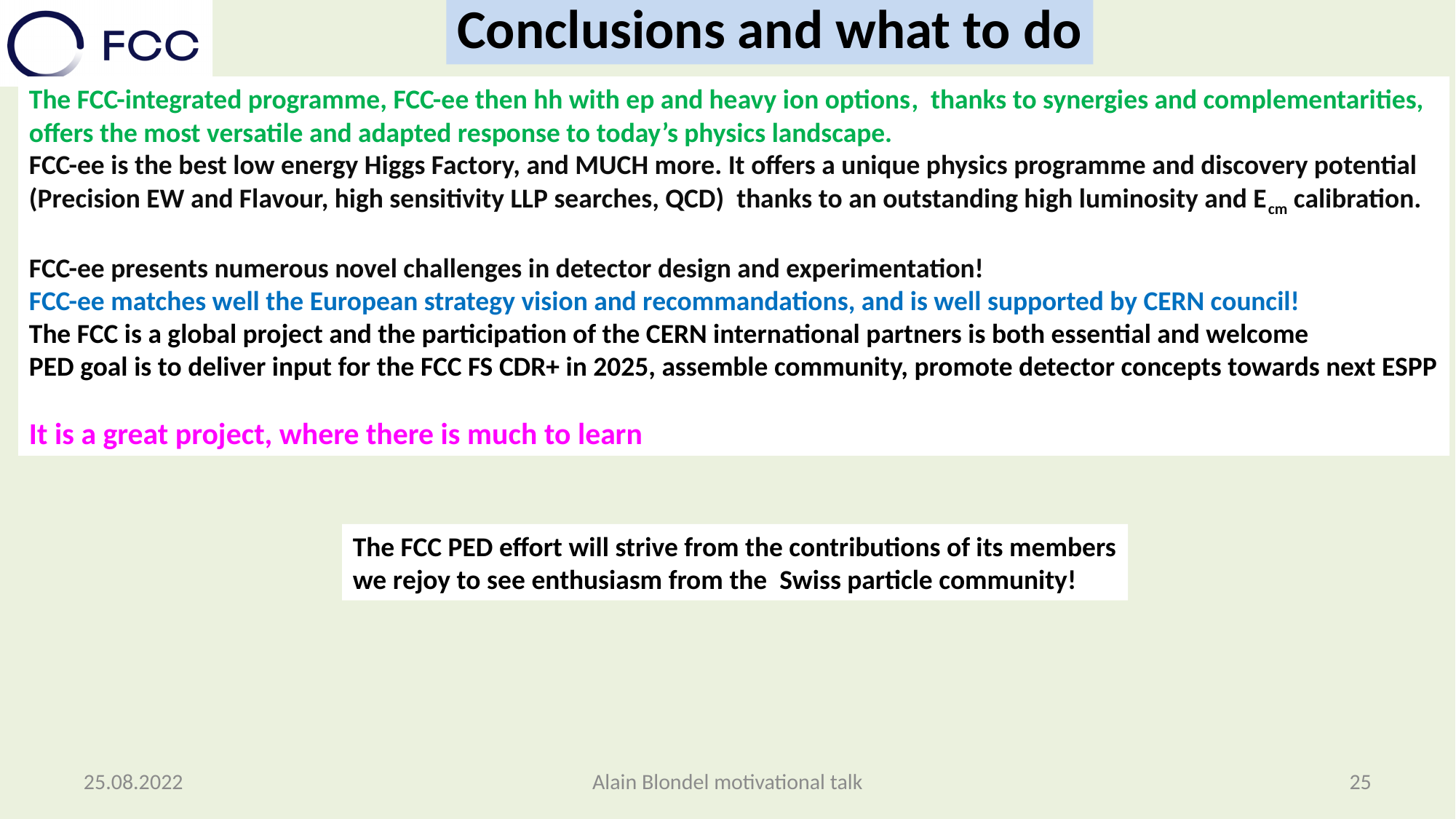

Conclusions and what to do
The FCC-integrated programme, FCC-ee then hh with ep and heavy ion options,  thanks to synergies and complementarities,
offers the most versatile and adapted response to today’s physics landscape.
FCC-ee is the best low energy Higgs Factory, and MUCH more. It offers a unique physics programme and discovery potential
(Precision EW and Flavour, high sensitivity LLP searches, QCD)  thanks to an outstanding high luminosity and Ecm calibration.

FCC-ee presents numerous novel challenges in detector design and experimentation!
FCC-ee matches well the European strategy vision and recommandations, and is well supported by CERN council!
The FCC is a global project and the participation of the CERN international partners is both essential and welcome
PED goal is to deliver input for the FCC FS CDR+ in 2025, assemble community, promote detector concepts towards next ESPP

It is a great project, where there is much to learn
The FCC PED effort will strive from the contributions of its members
we rejoy to see enthusiasm from the  Swiss particle community!
25.08.2022
Alain Blondel motivational talk
25